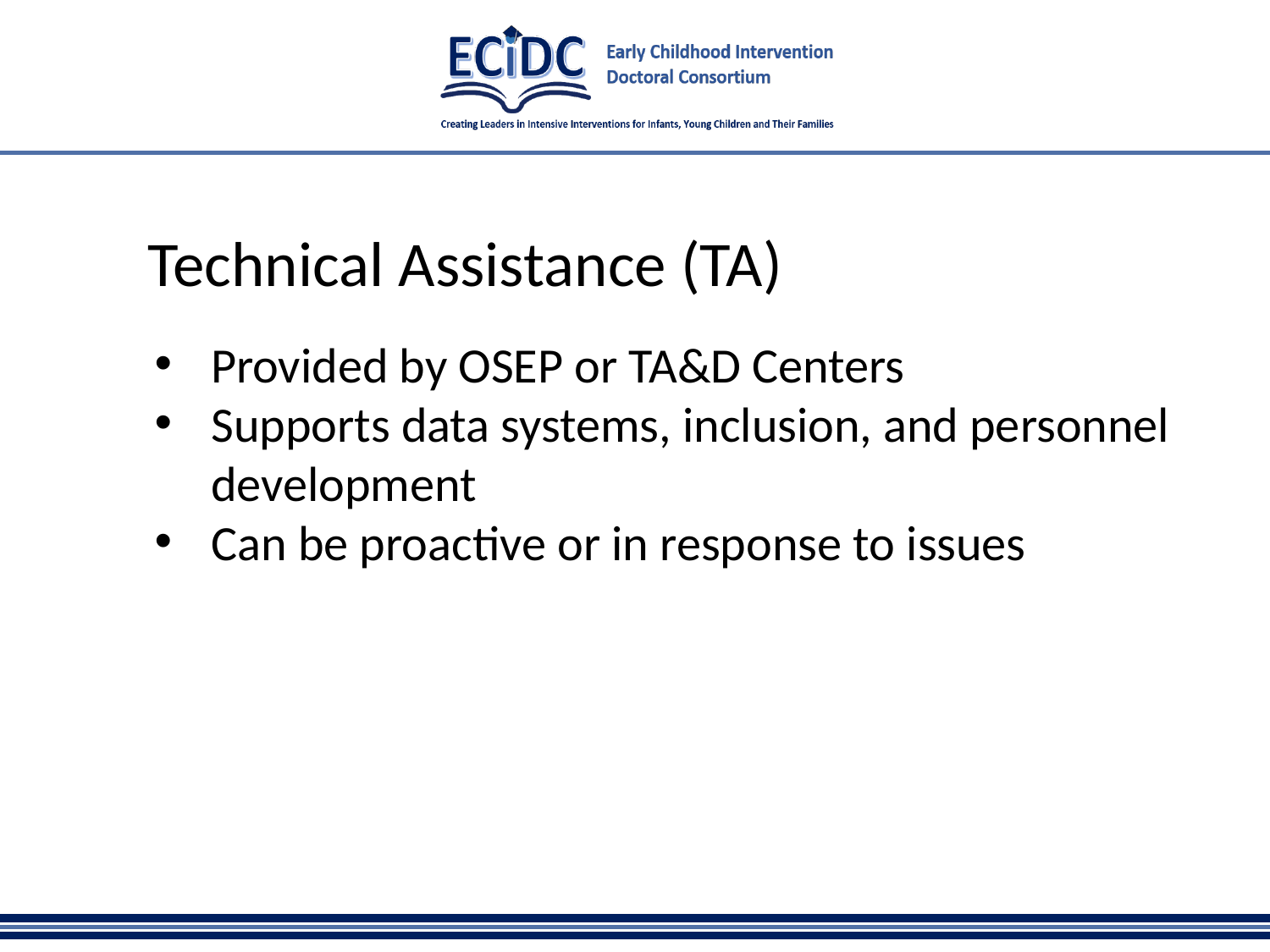

# Technical Assistance (TA)
Provided by OSEP or TA&D Centers
Supports data systems, inclusion, and personnel development
Can be proactive or in response to issues